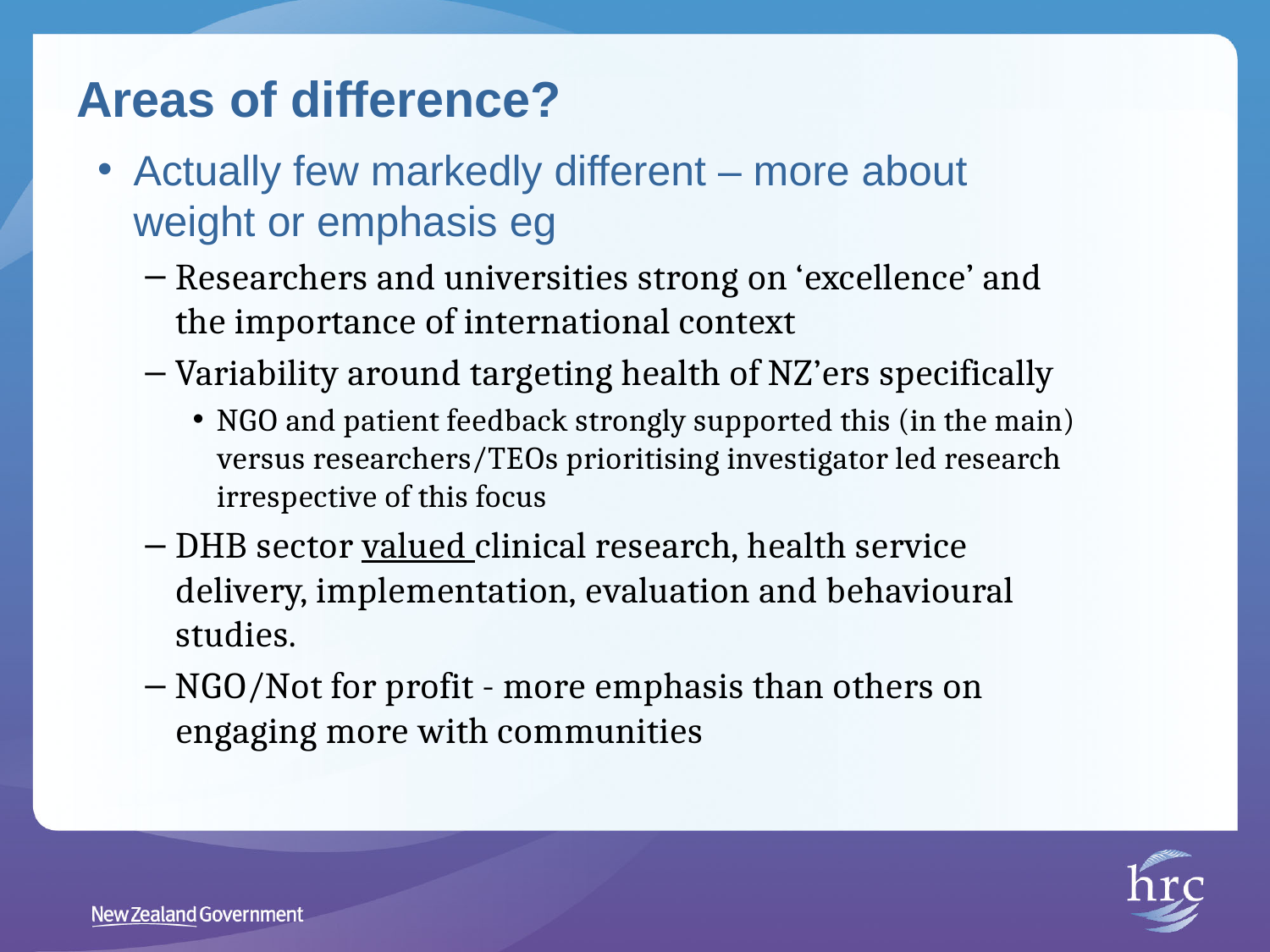

# Areas of difference?
Actually few markedly different – more about weight or emphasis eg
Researchers and universities strong on ‘excellence’ and the importance of international context
Variability around targeting health of NZ’ers specifically
NGO and patient feedback strongly supported this (in the main) versus researchers/TEOs prioritising investigator led research irrespective of this focus
DHB sector valued clinical research, health service delivery, implementation, evaluation and behavioural studies.
NGO/Not for profit - more emphasis than others on engaging more with communities